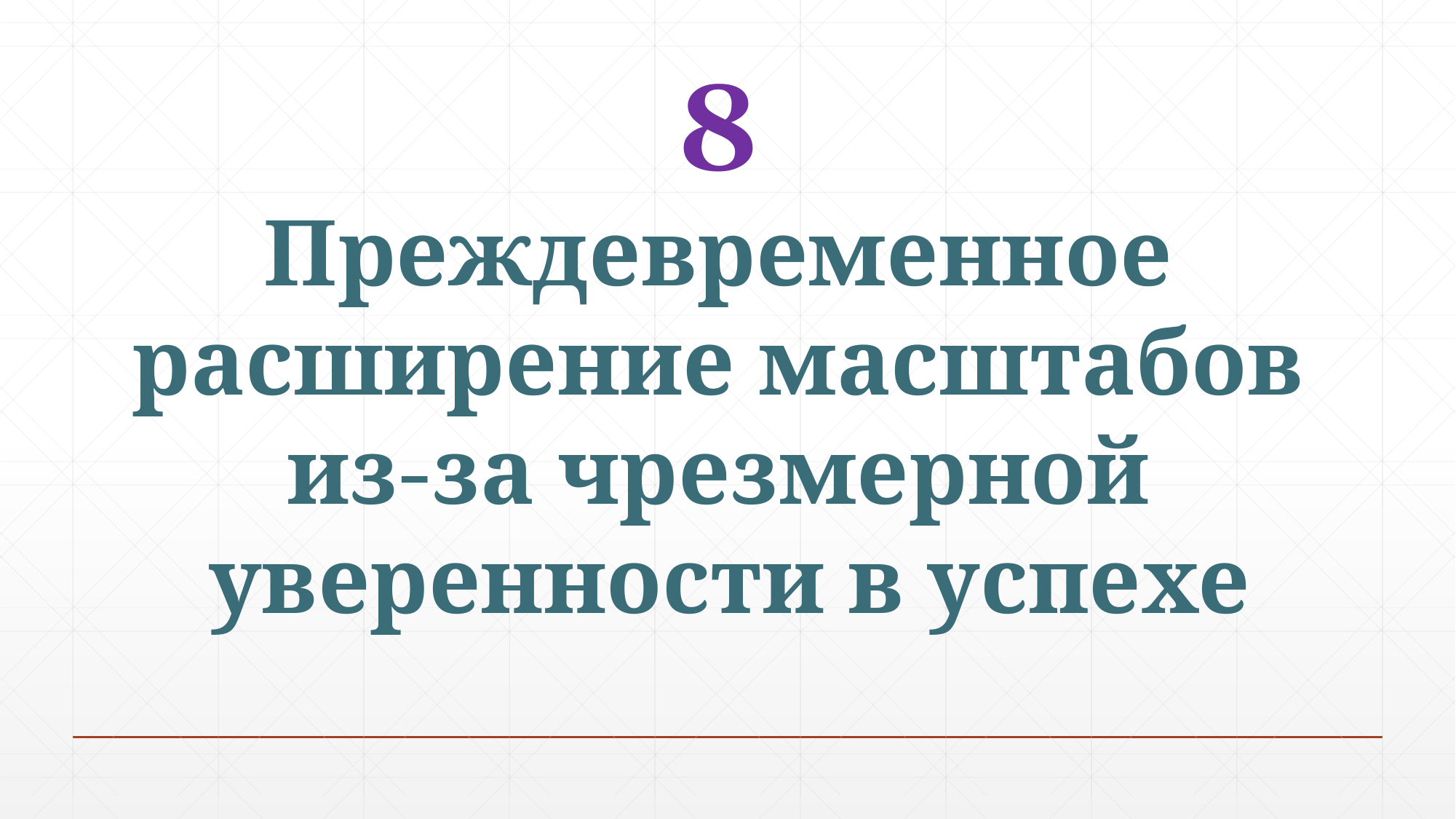

8
Преждевременное
расширение масштабов
из-за чрезмерной
уверенности в успехе